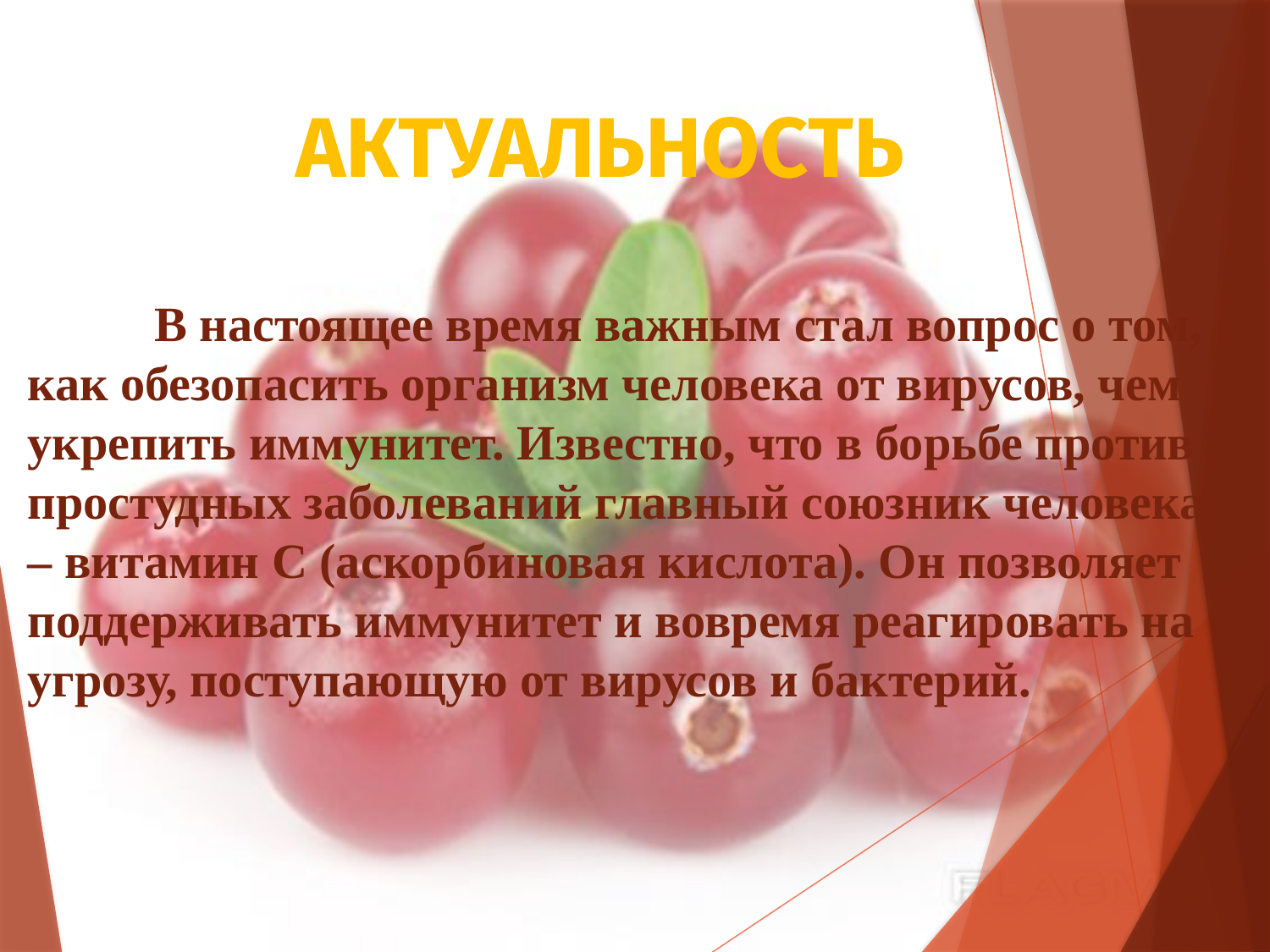

АКТУАЛЬНОСТЬ
	В настоящее время важным стал вопрос о том, как обезопасить организм человека от вирусов, чем укрепить иммунитет. Известно, что в борьбе против простудных заболеваний главный союзник человека – витамин С (аскорбиновая кислота). Он позволяет поддерживать иммунитет и вовремя реагировать на угрозу, поступающую от вирусов и бактерий.